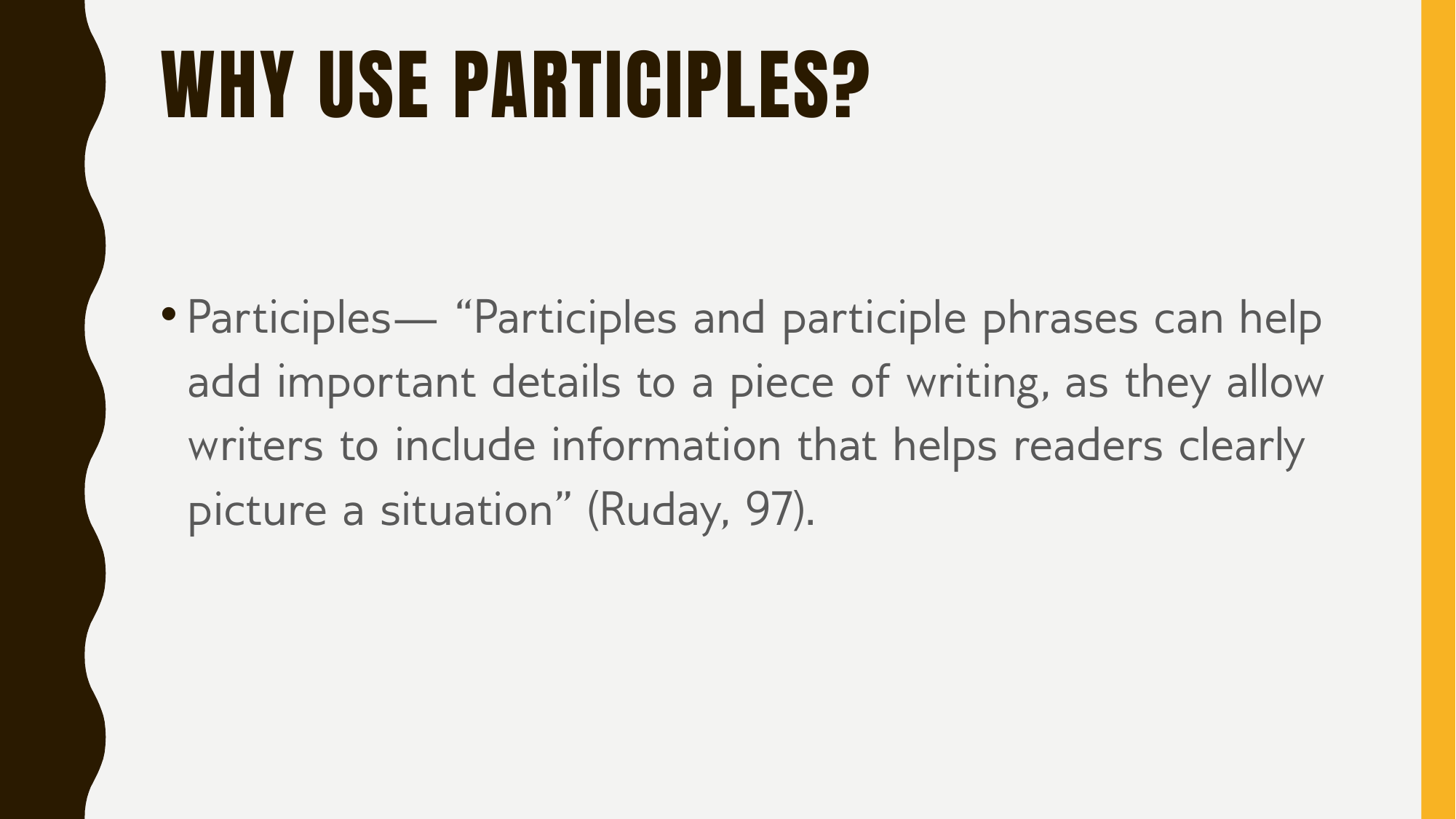

# Why use participles?
Participles— “Participles and participle phrases can help add important details to a piece of writing, as they allow writers to include information that helps readers clearly picture a situation” (Ruday, 97).